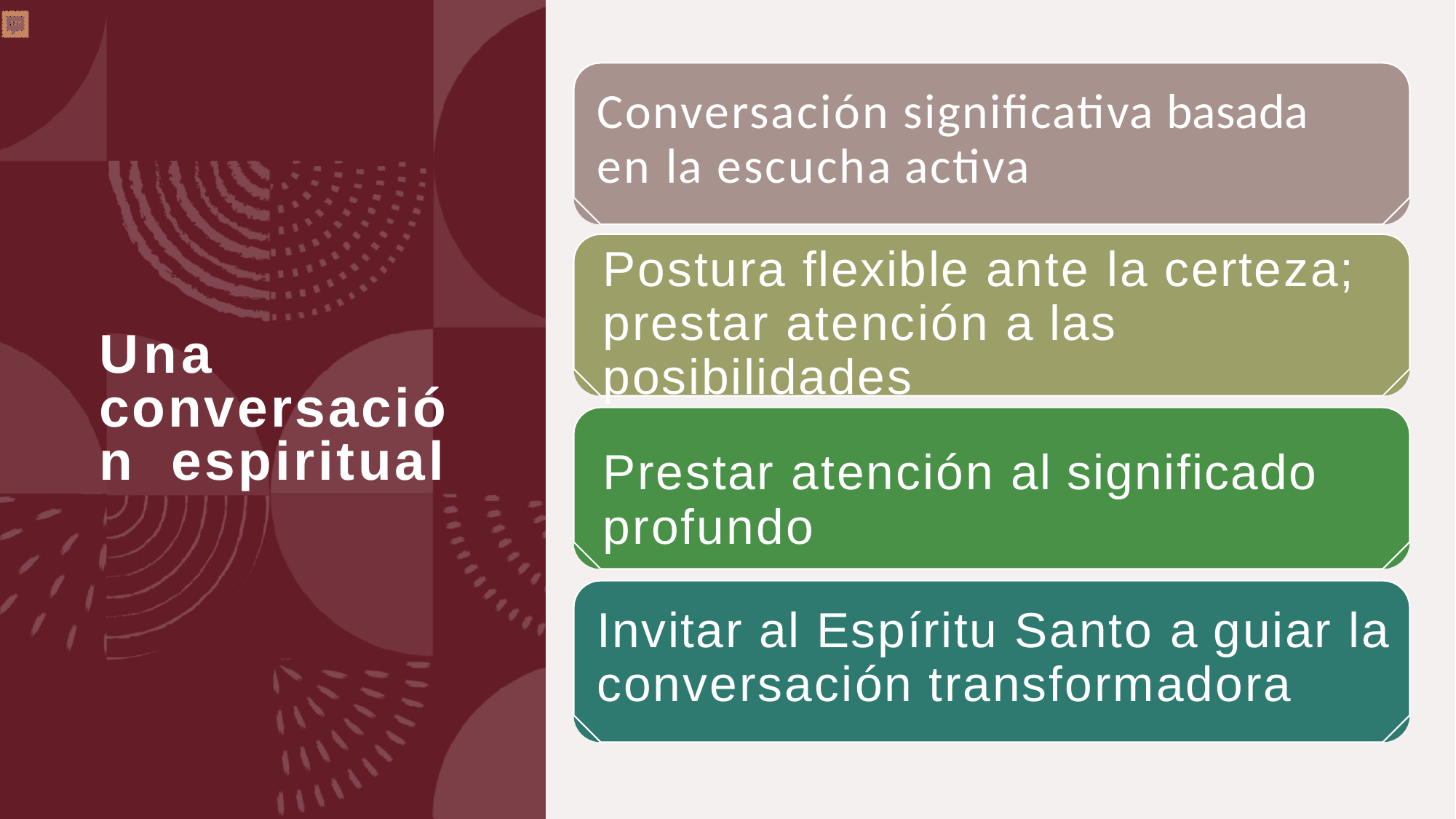

Conversación significativa basada
en la escucha activa

Postura flexible ante la certeza; prestar atención a las  posibilidades

Prestar atención al significado  profundo
Una conversación  espiritual

Invitar al Espíritu Santo a guiar la conversación transformadora